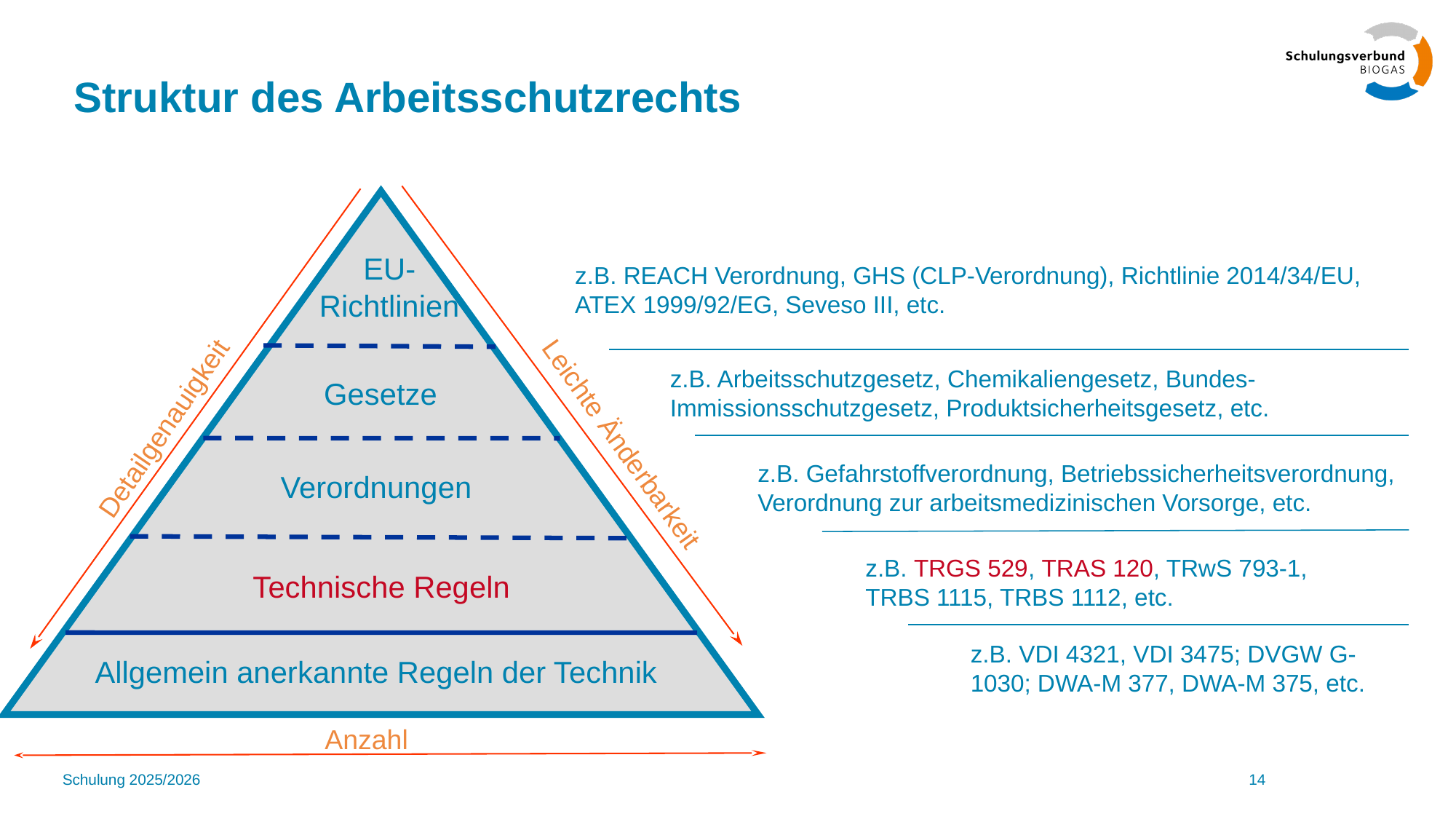

# Struktur des Arbeitsschutzrechts

EU-
Richtlinien
z.B. REACH Verordnung, GHS (CLP-Verordnung), Richtlinie 2014/34/EU, ATEX 1999/92/EG, Seveso III, etc.

z.B. Arbeitsschutzgesetz, Chemikaliengesetz, Bundes-Immissionsschutzgesetz, Produktsicherheitsgesetz, etc.
Gesetze
Detailgenauigkeit
Leichte Änderbarkeit

z.B. Gefahrstoffverordnung, Betriebssicherheitsverordnung, Verordnung zur arbeitsmedizinischen Vorsorge, etc.
Verordnungen
Technische Regelwerke
DVGW, DIN, VDI, TRGS

z.B. TRGS 529, TRAS 120, TRwS 793-1, TRBS 1115, TRBS 1112, etc.
Technische Regeln

z.B. VDI 4321, VDI 3475; DVGW G-1030; DWA-M 377, DWA-M 375, etc.
Allgemein anerkannte Regeln der Technik
Anzahl
Schulung 2025/2026
14